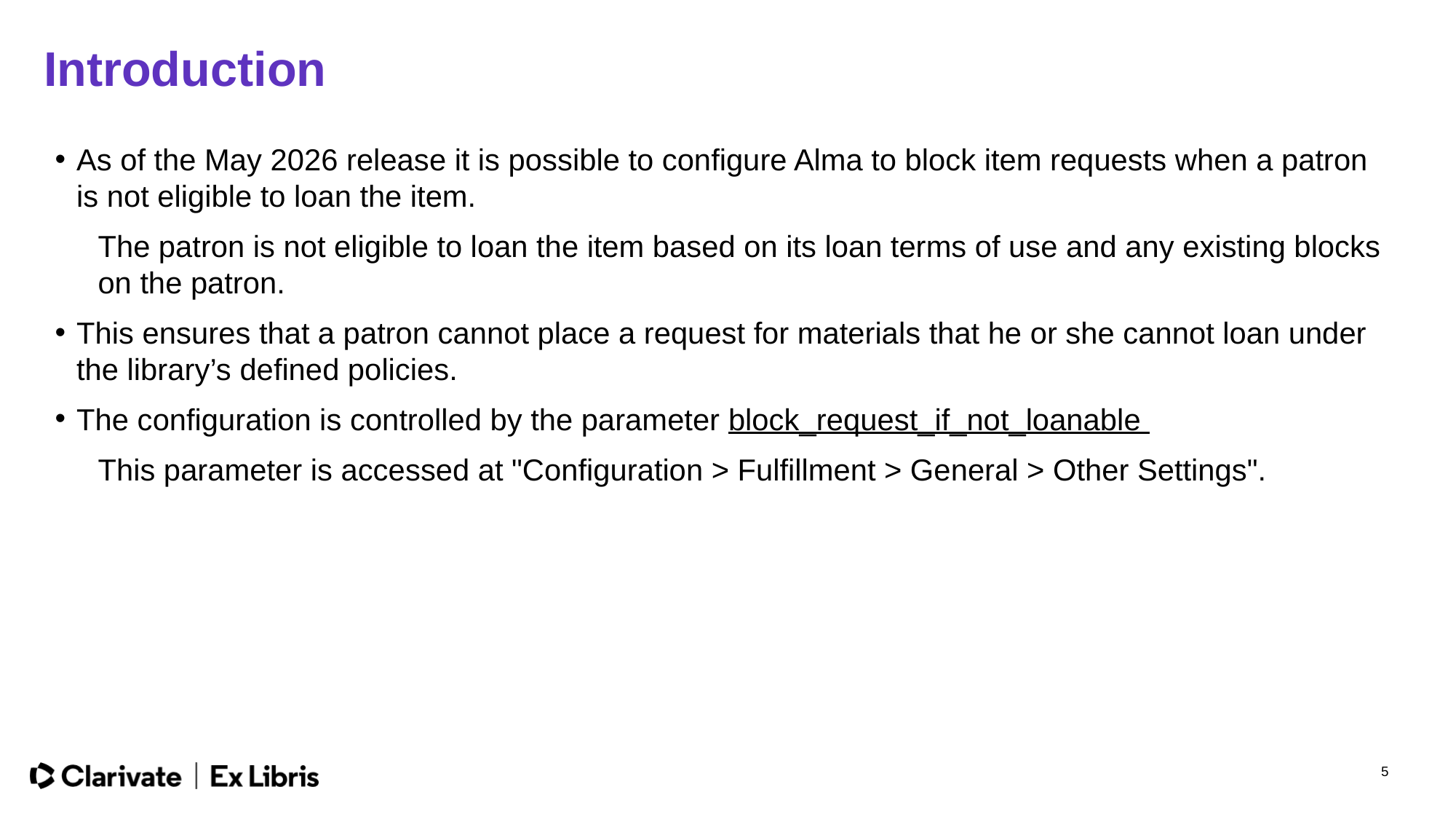

# Introduction
As of the May 2026 release it is possible to configure Alma to block item requests when a patron is not eligible to loan the item.
The patron is not eligible to loan the item based on its loan terms of use and any existing blocks on the patron.
This ensures that a patron cannot place a request for materials that he or she cannot loan under the library’s defined policies.
The configuration is controlled by the parameter block_request_if_not_loanable
This parameter is accessed at "Configuration > Fulfillment > General > Other Settings".

5